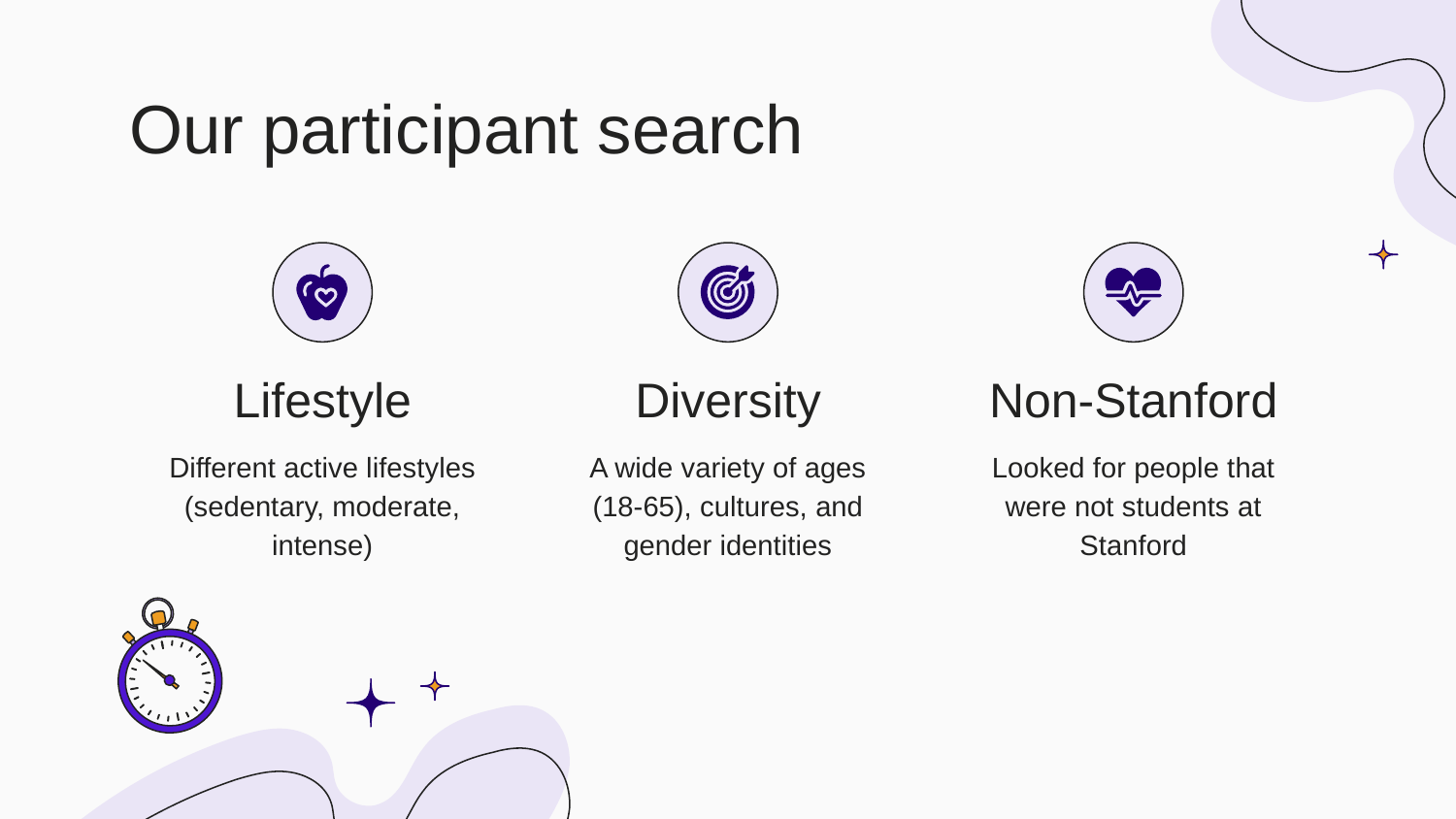

# Our participant search

Lifestyle
Diversity
Non-Stanford
Different active lifestyles (sedentary, moderate, intense)
A wide variety of ages (18-65), cultures, and gender identities
Looked for people that were not students at Stanford